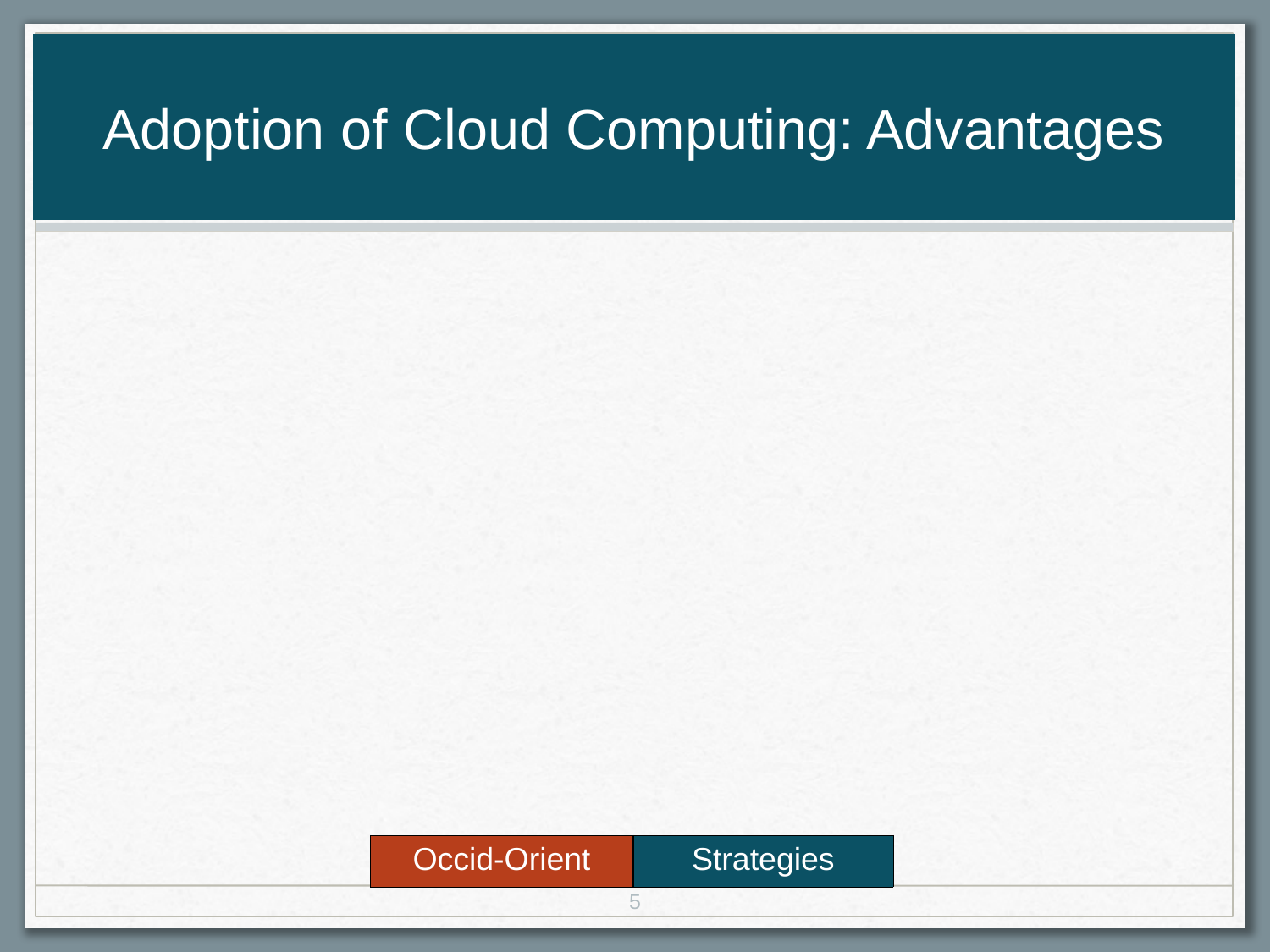

# Adoption of Cloud Computing: Advantages

| Occid-Orient | Strategies |
| --- | --- |
5